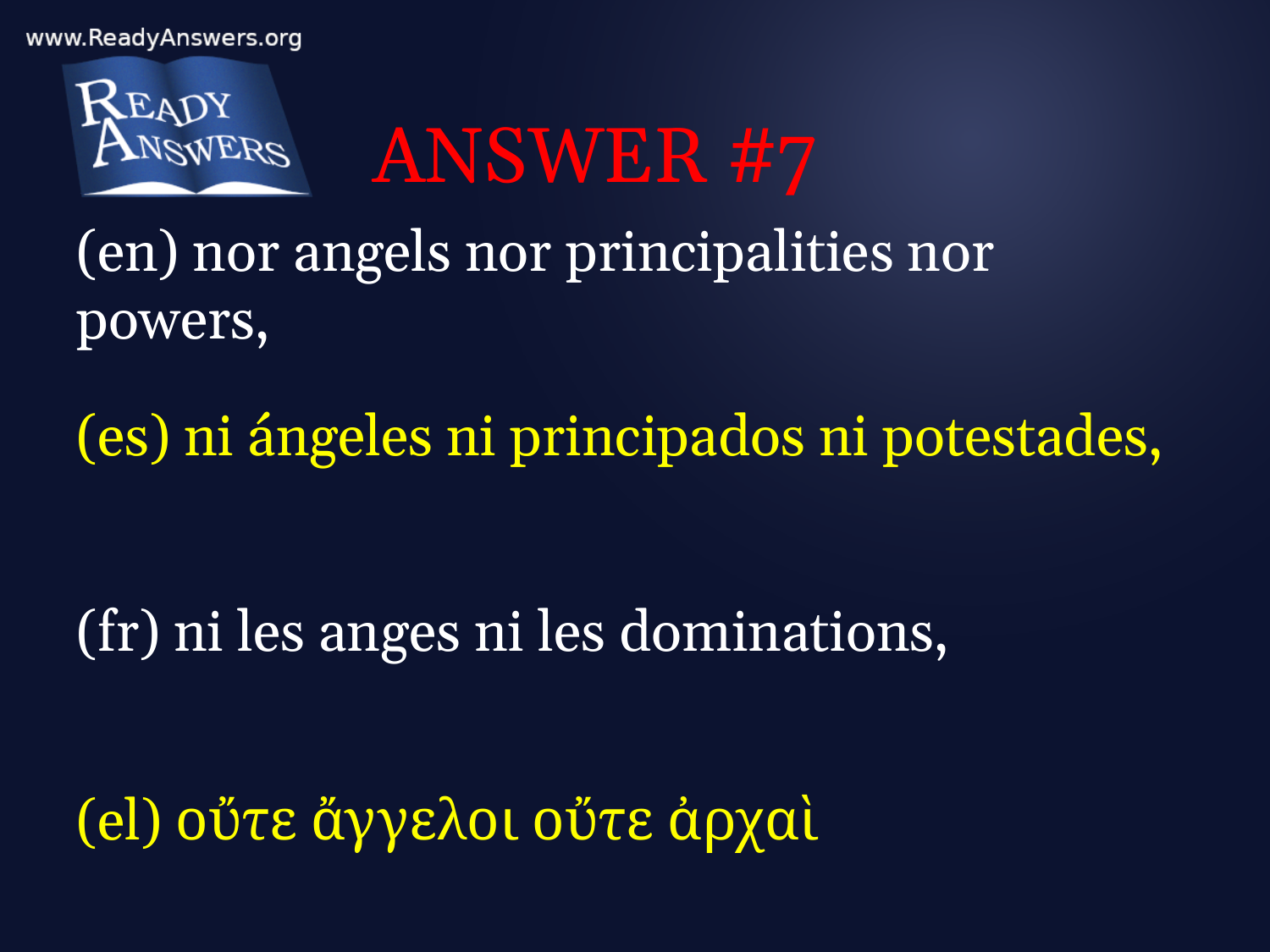

# ANSWER #7
(en) nor angels nor principalities nor powers,
(es) ni ángeles ni principados ni potestades,
(fr) ni les anges ni les dominations,
(el) οὔτε ἄγγελοι οὔτε ἀρχαὶ